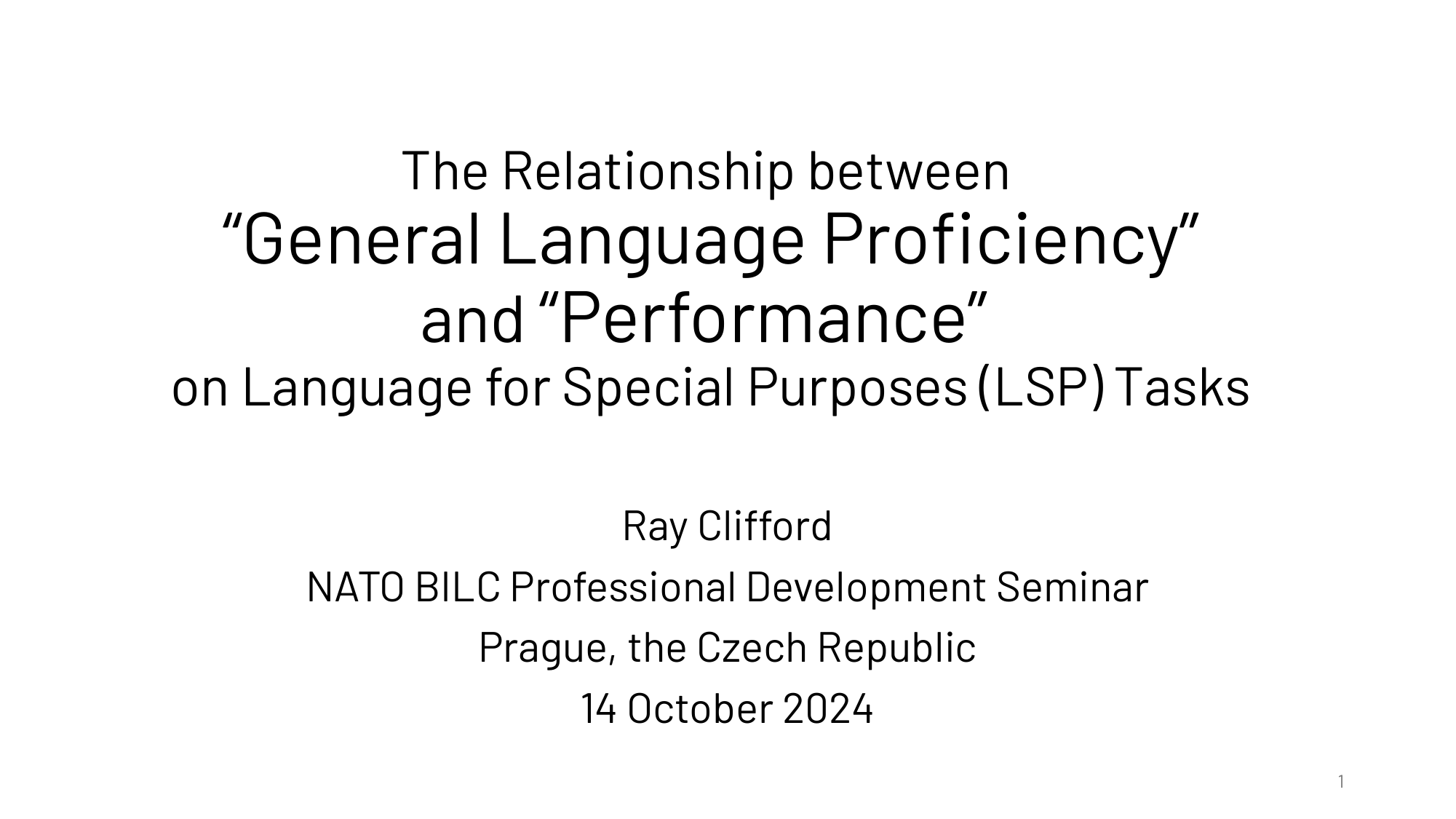

# The Relationship between “General Language Proficiency” and “Performance” on Language for Special Purposes (LSP) Tasks
Ray Clifford
NATO BILC Professional Development Seminar
Prague, the Czech Republic
14 October 2024
1